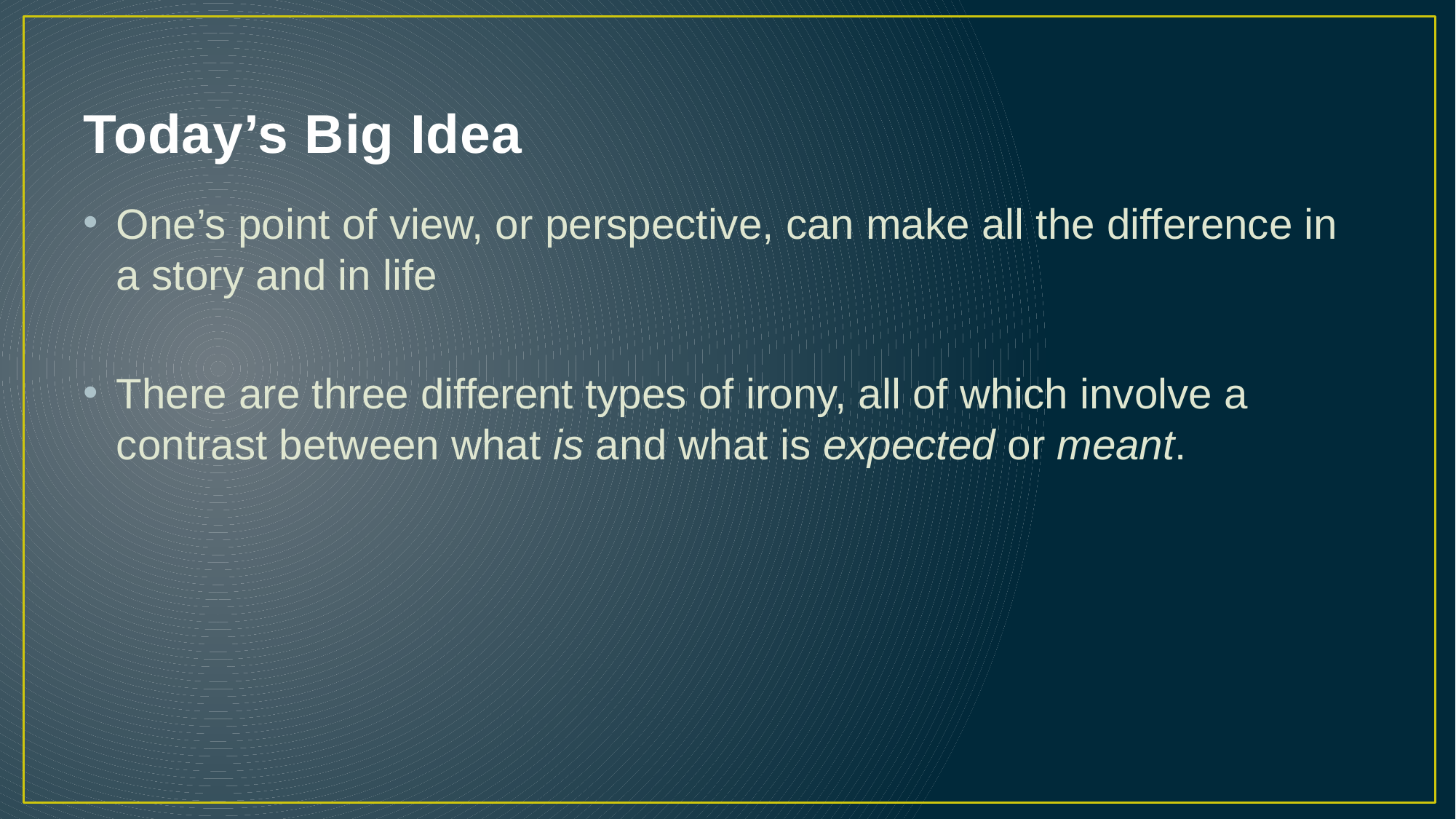

# Today’s Big Idea
One’s point of view, or perspective, can make all the difference in a story and in life

There are three different types of irony, all of which involve a contrast between what is and what is expected or meant.